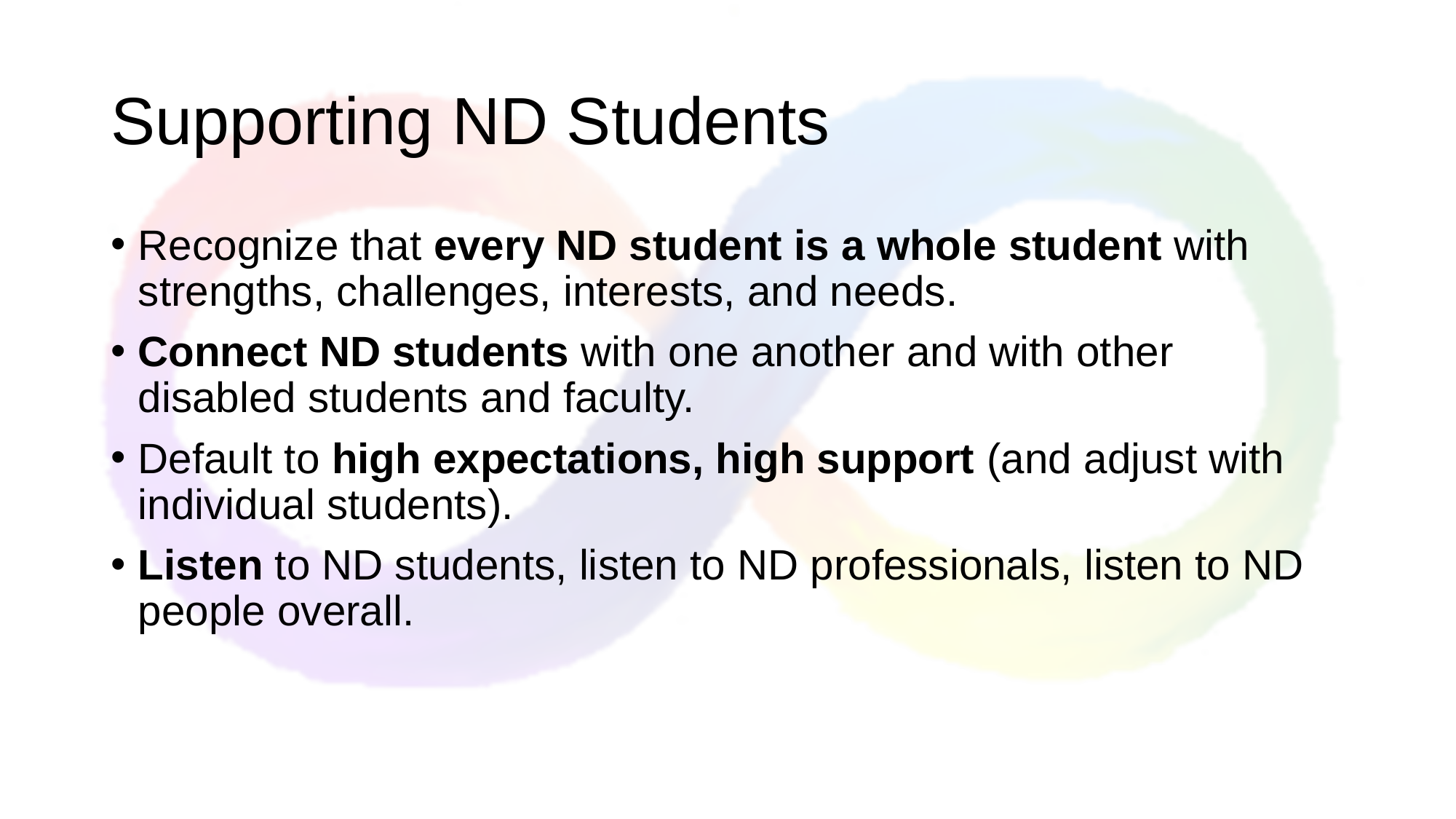

# Supporting ND Students
Recognize that every ND student is a whole student with strengths, challenges, interests, and needs.
Connect ND students with one another and with other disabled students and faculty.
Default to high expectations, high support (and adjust with individual students).
Listen to ND students, listen to ND professionals, listen to ND people overall.